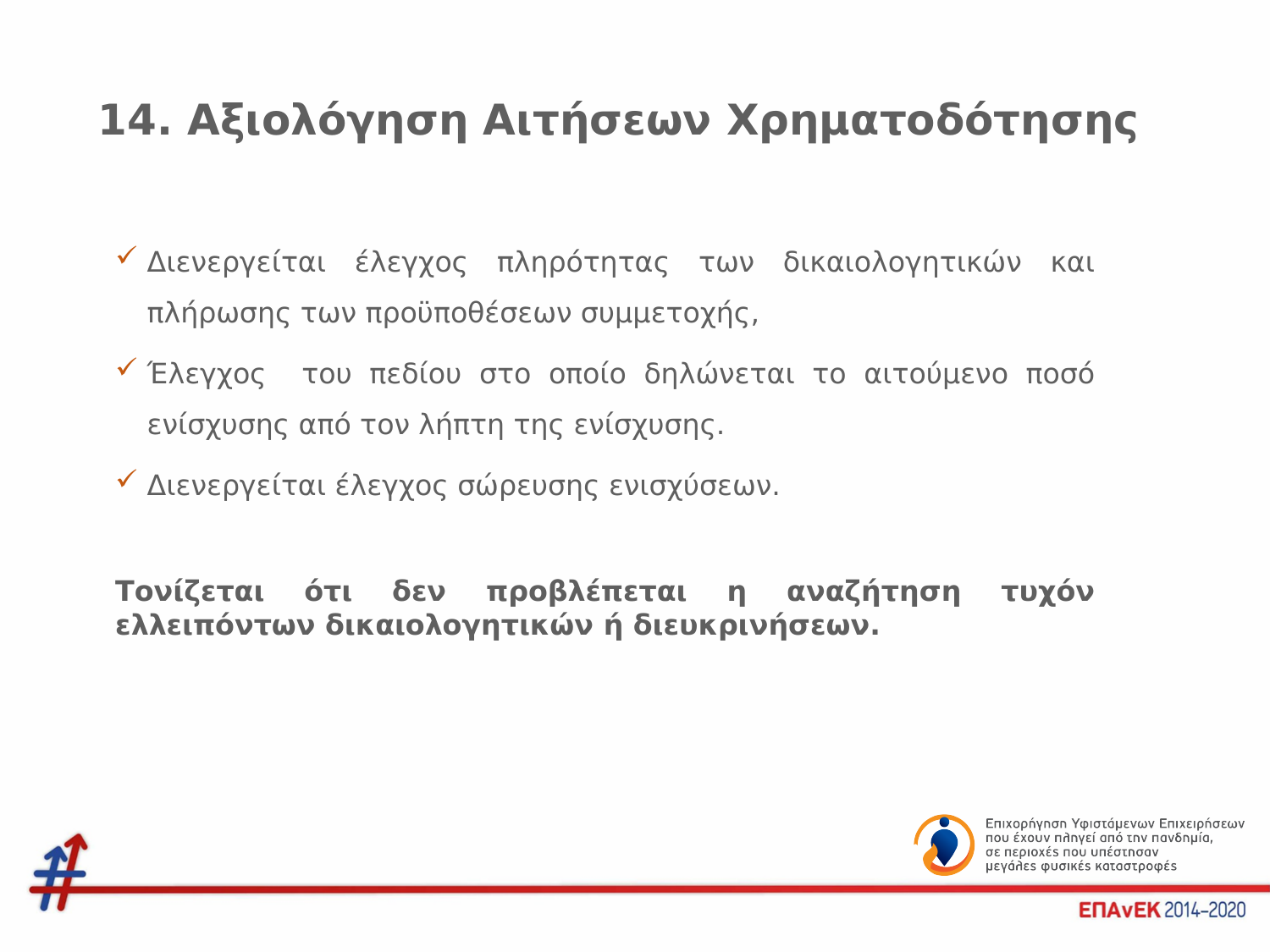

# 14. Αξιολόγηση Αιτήσεων Χρηματοδότησης
Διενεργείται έλεγχος πληρότητας των δικαιολογητικών και πλήρωσης των προϋποθέσεων συμμετοχής,
Έλεγχος  του πεδίου στο οποίο δηλώνεται το αιτούμενο ποσό ενίσχυσης από τον λήπτη της ενίσχυσης.
Διενεργείται έλεγχος σώρευσης ενισχύσεων.

Τονίζεται ότι δεν προβλέπεται η αναζήτηση τυχόν ελλειπόντων δικαιολογητικών ή διευκρινήσεων.